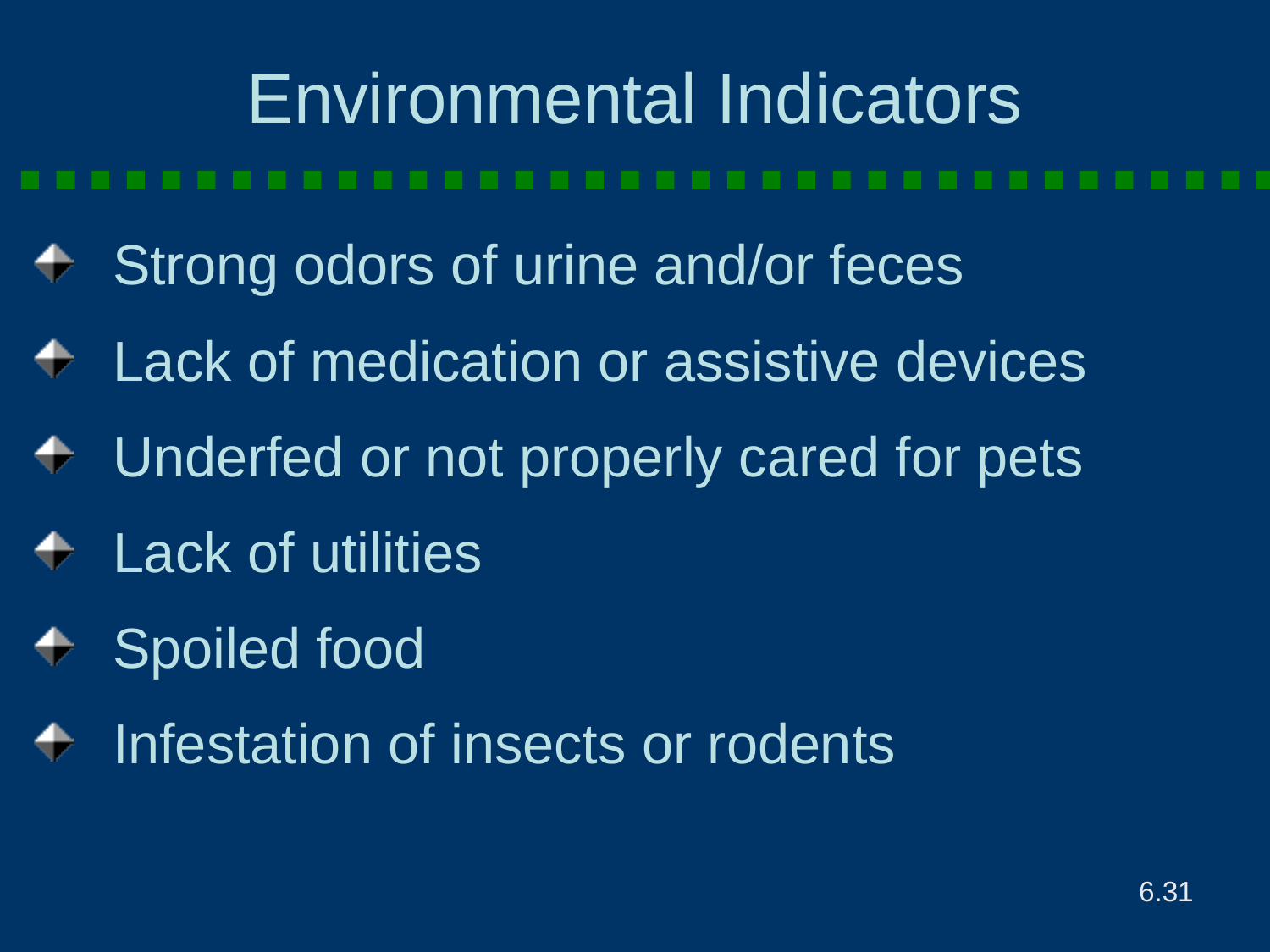

# Environmental Indicators
Strong odors of urine and/or feces
Lack of medication or assistive devices
Underfed or not properly cared for pets
Lack of utilities
Spoiled food
Infestation of insects or rodents
6.31